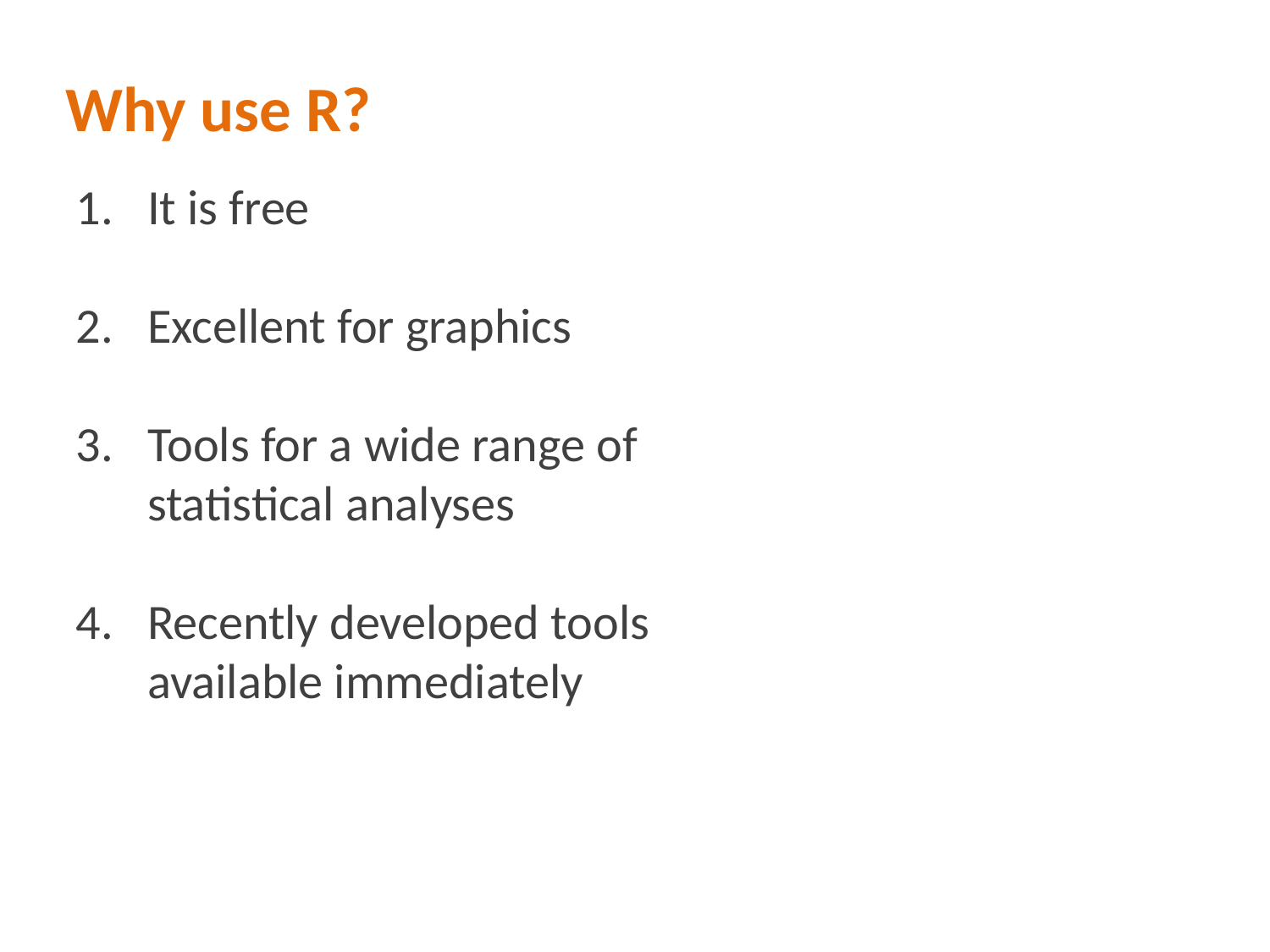

Why use R?
It is free

Excellent for graphics

Tools for a wide range of statistical analyses

Recently developed tools available immediately